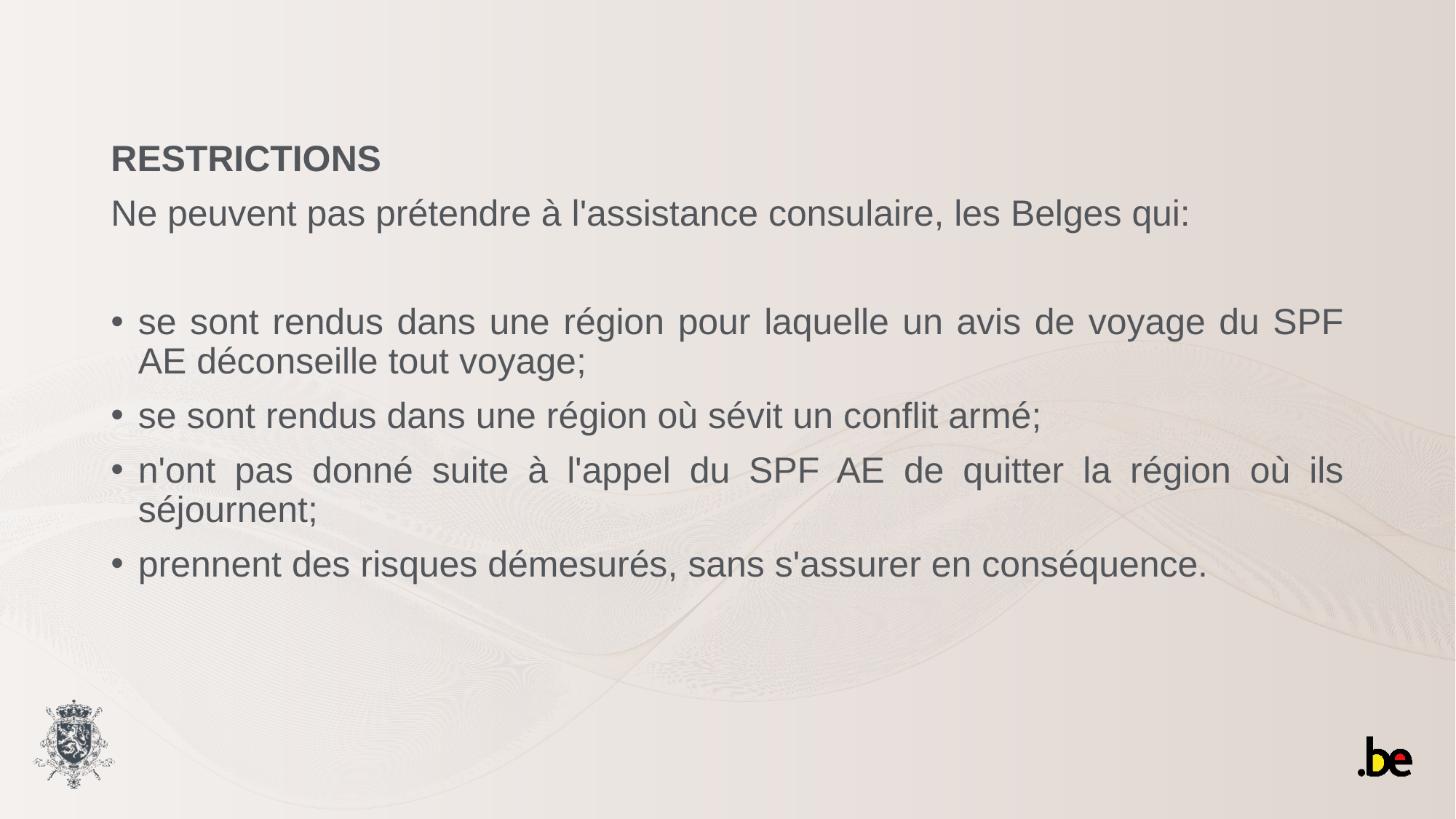

RESTRICTIONS
Ne peuvent pas prétendre à l'assistance consulaire, les Belges qui:

se sont rendus dans une région pour laquelle un avis de voyage du SPF AE déconseille tout voyage;
se sont rendus dans une région où sévit un conflit armé;
n'ont pas donné suite à l'appel du SPF AE de quitter la région où ils séjournent;
prennent des risques démesurés, sans s'assurer en conséquence.